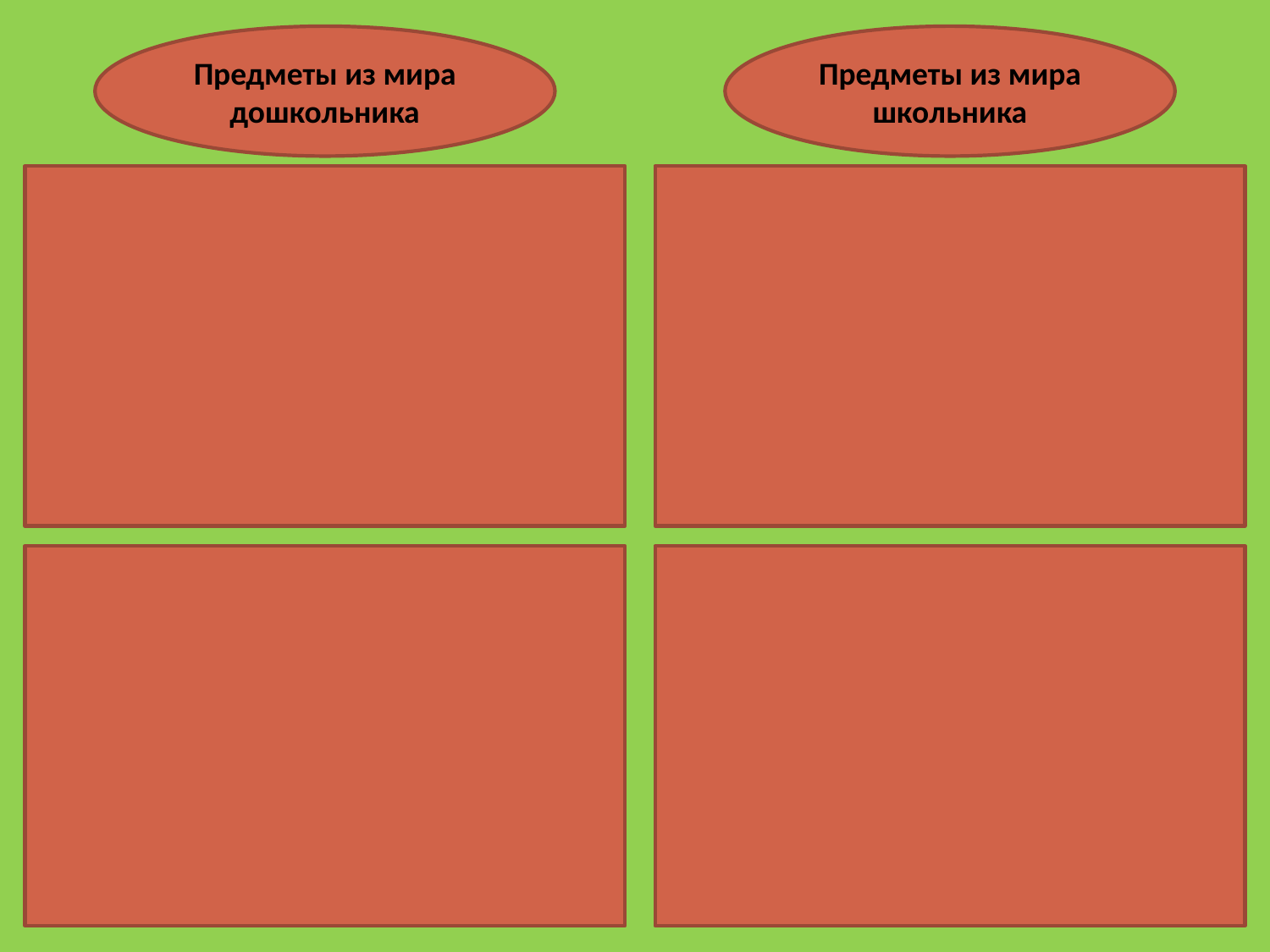

Предметы из мира дошкольника
Предметы из мира школьника
#